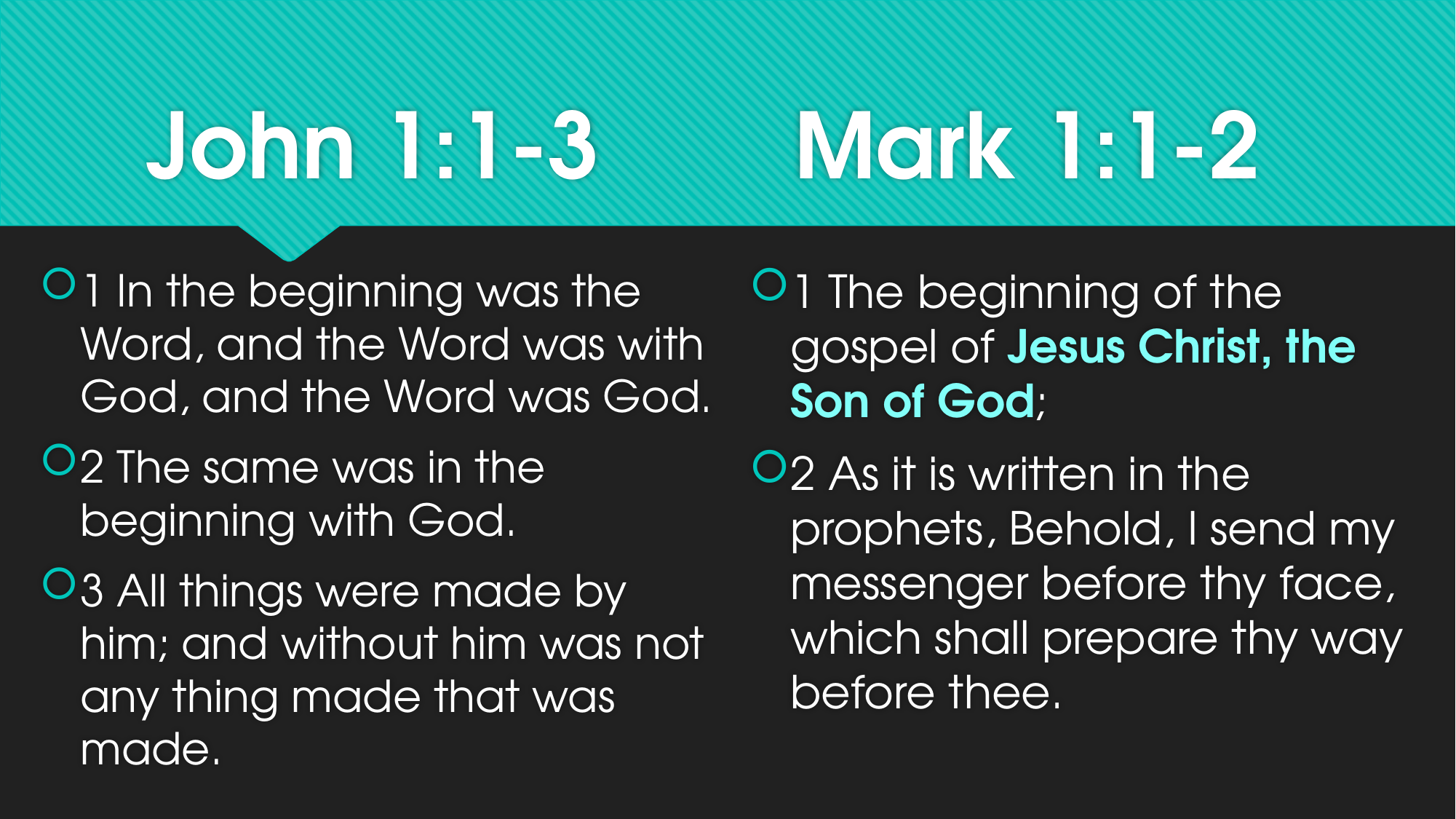

Mark 1:1-2
John 1:1-3
1 In the beginning was the Word, and the Word was with God, and the Word was God.
2 The same was in the beginning with God.
3 All things were made by him; and without him was not any thing made that was made.
1 The beginning of the gospel of Jesus Christ, the Son of God;
2 As it is written in the prophets, Behold, I send my messenger before thy face, which shall prepare thy way before thee.